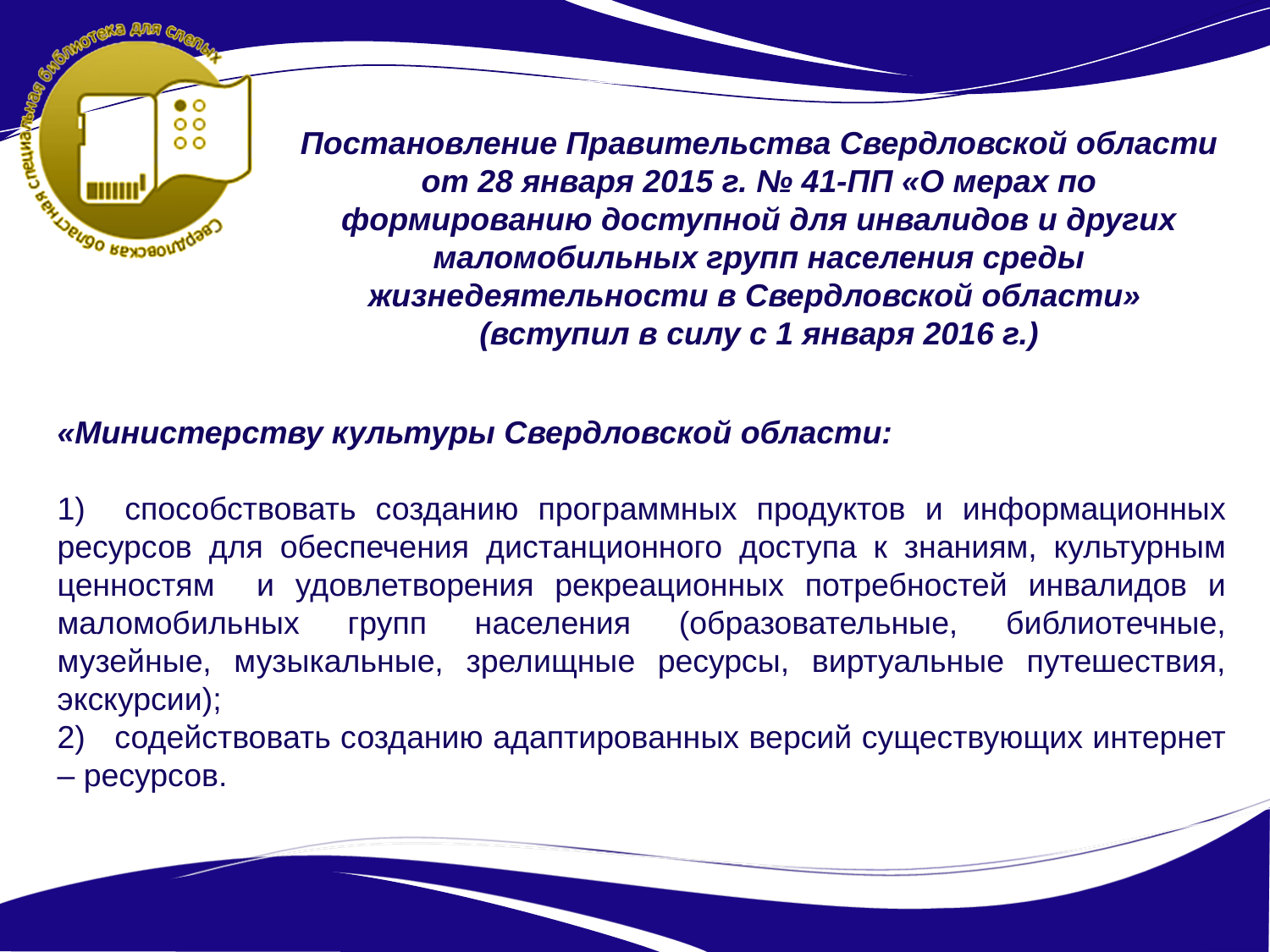

Постановление Правительства Свердловской области от 28 января 2015 г. № 41-ПП «О мерах по формированию доступной для инвалидов и других маломобильных групп населения среды жизнедеятельности в Свердловской области»  (вступил в силу с 1 января 2016 г.)
«Министерству культуры Свердловской области:

1)  способствовать созданию программных продуктов и информационных ресурсов для обеспечения дистанционного доступа к знаниям, культурным ценностям  и удовлетворения рекреационных потребностей инвалидов и маломобильных групп населения (образовательные, библиотечные, музейные, музыкальные, зрелищные ресурсы, виртуальные путешествия, экскурсии);
2)   содействовать созданию адаптированных версий существующих интернет – ресурсов.